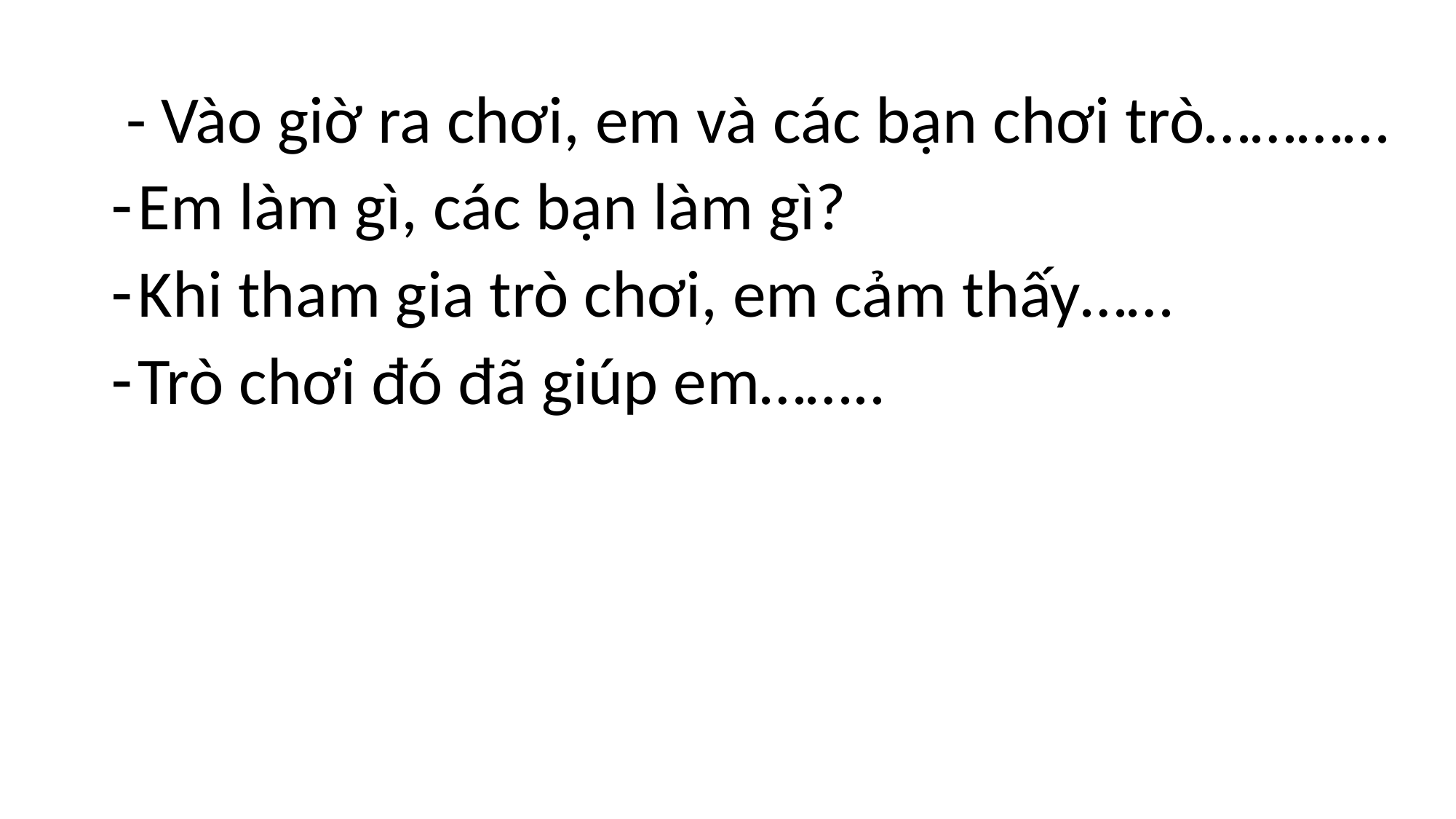

- Vào giờ ra chơi, em và các bạn chơi trò…………
Em làm gì, các bạn làm gì?
Khi tham gia trò chơi, em cảm thấy……
Trò chơi đó đã giúp em……..